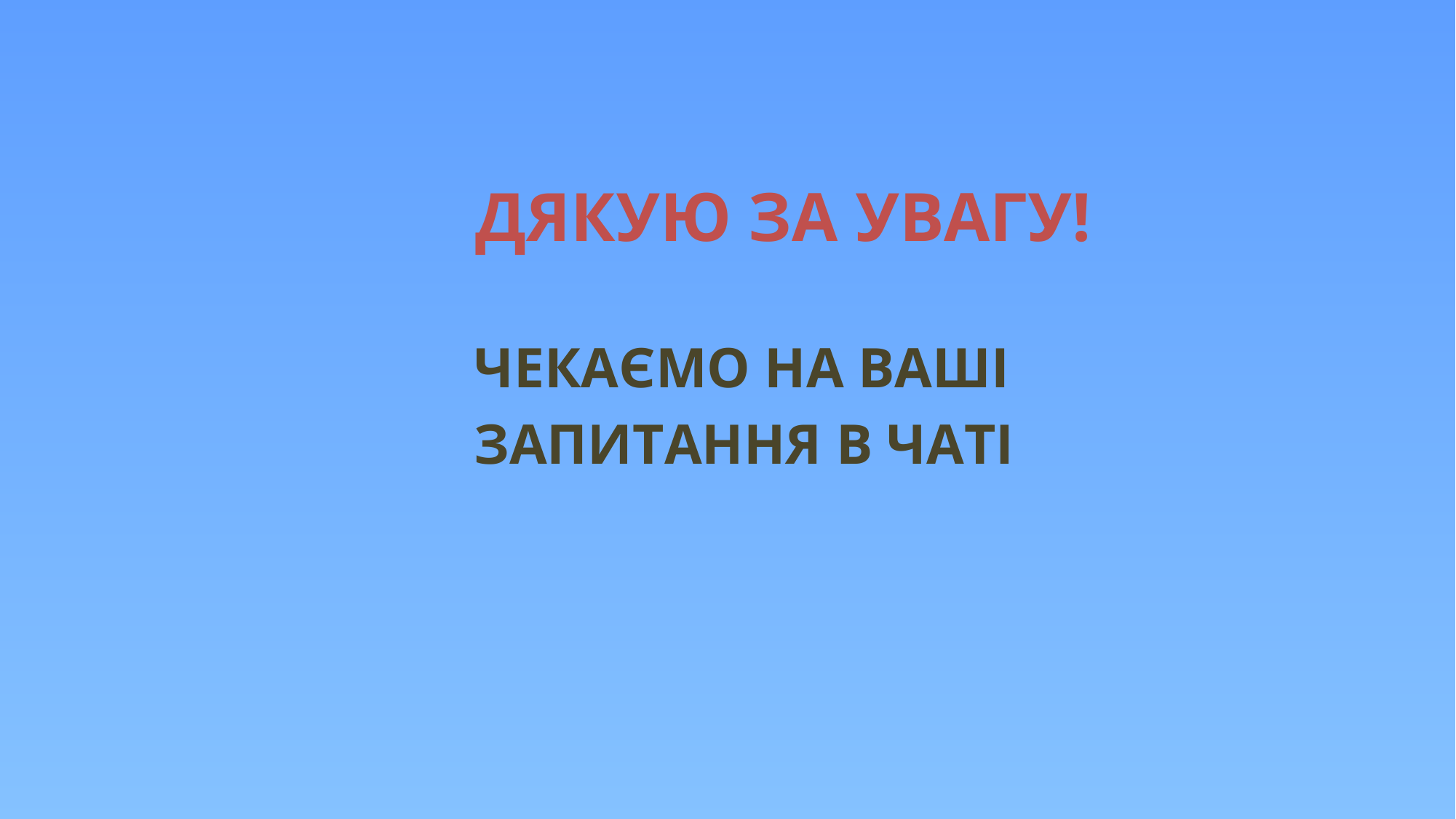

# ДЯКУЮ ЗА УВАГУ!
ЧЕКАЄМО НА ВАШІ
ЗАПИТАННЯ В ЧАТІ